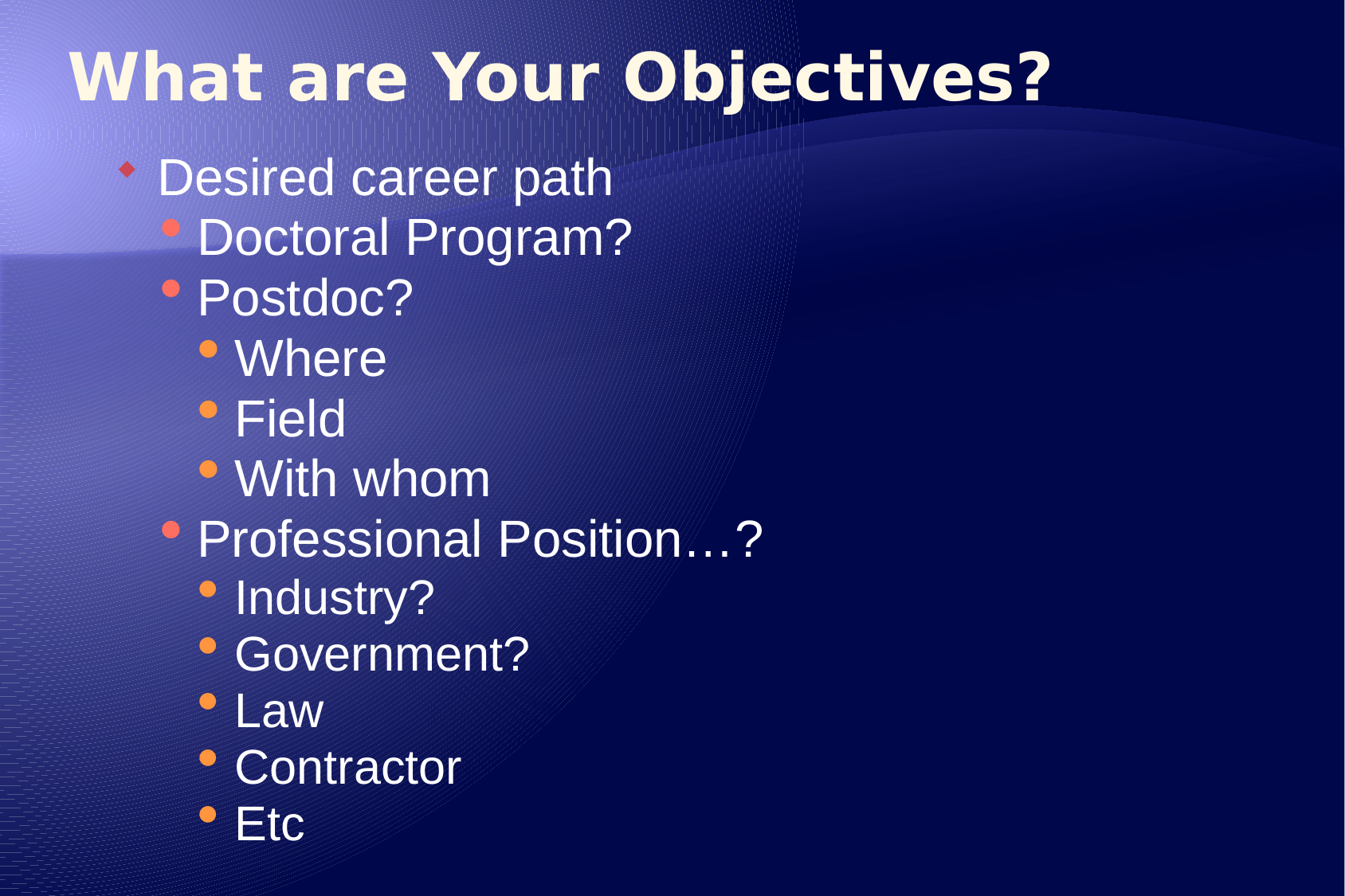

# What are Your Objectives?
Desired career path
Doctoral Program?
Postdoc?
Where
Field
With whom
Professional Position…?
Industry?
Government?
Law
Contractor
Etc